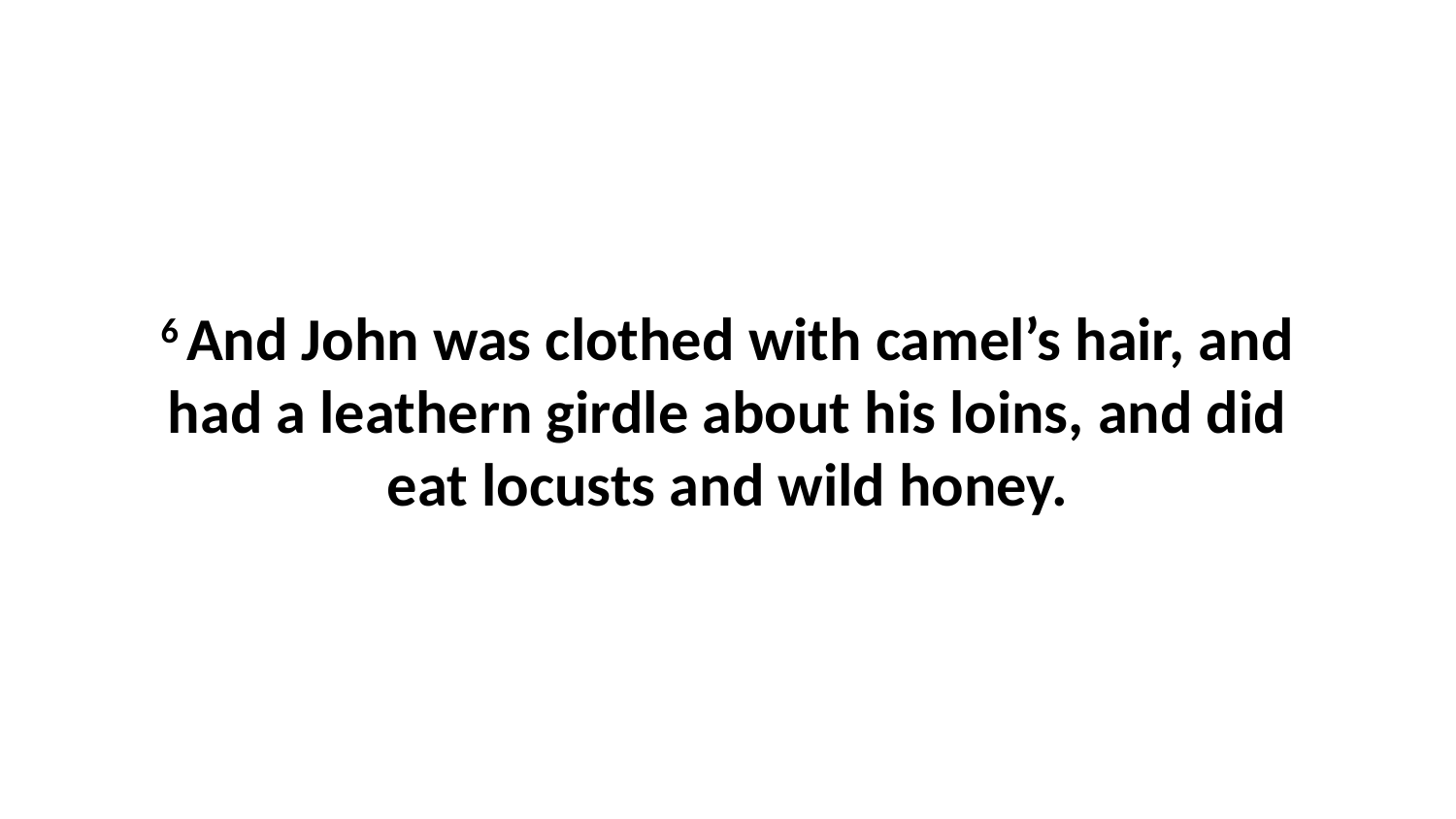

6 And John was clothed with camel’s hair, and had a leathern girdle about his loins, and did eat locusts and wild honey.